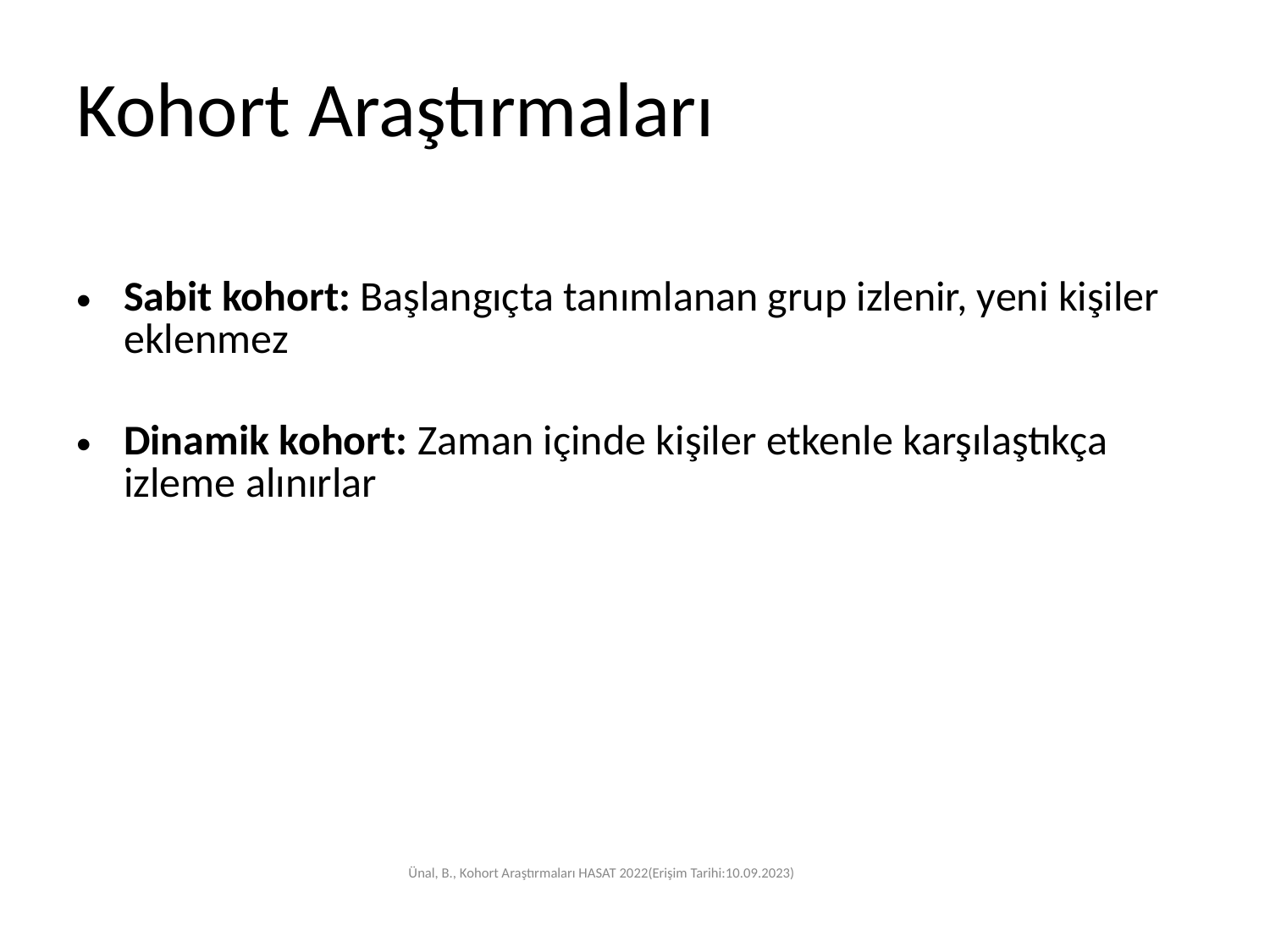

# Kohort Araştırmaları

Sabit kohort: Başlangıçta tanımlanan grup izlenir, yeni kişiler eklenmez

Dinamik kohort: Zaman içinde kişiler etkenle karşılaştıkça izleme alınırlar

Ünal, B., Kohort Araştırmaları HASAT 2022(Erişim Tarihi:10.09.2023)